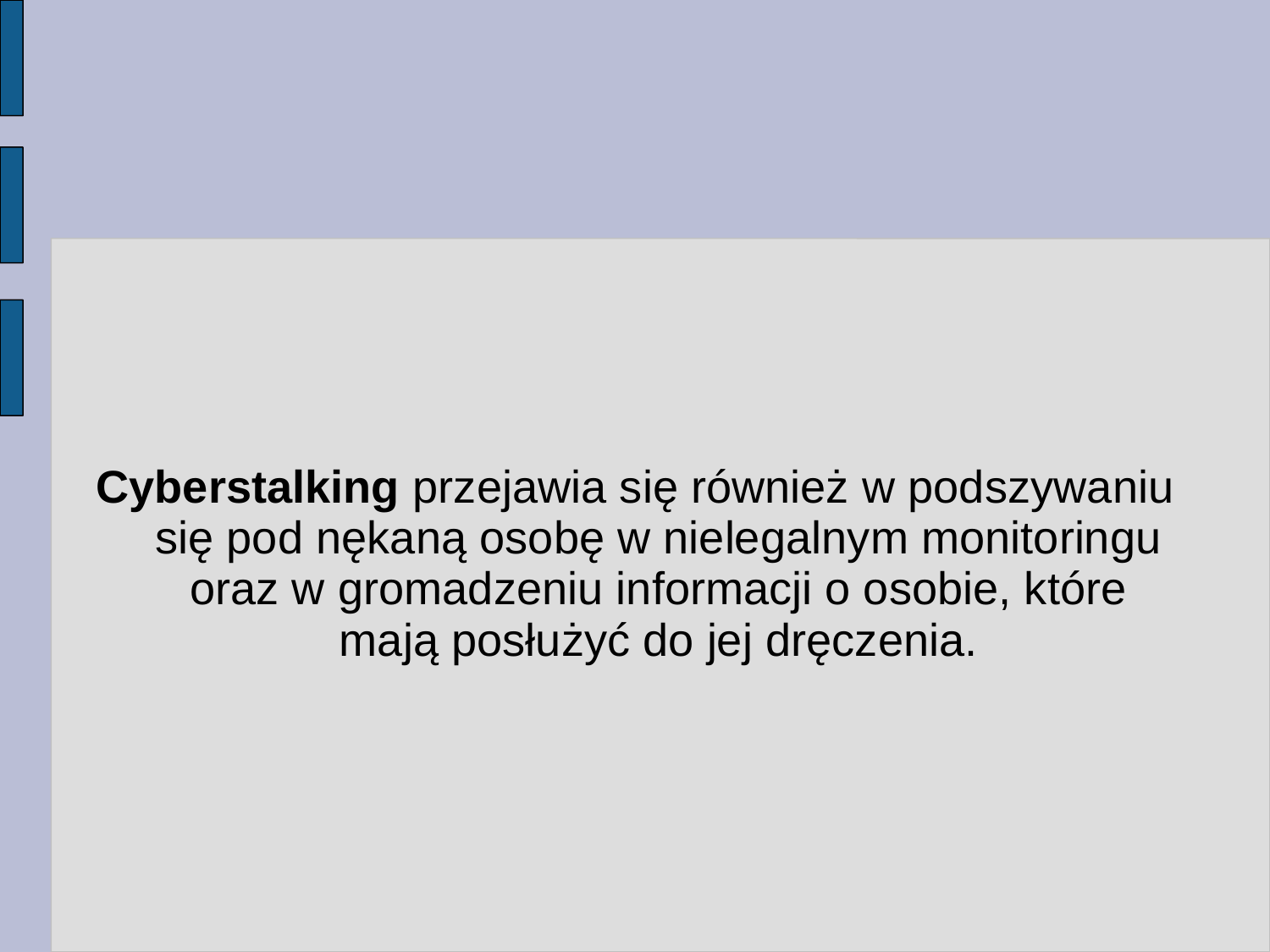

#
Cyberstalking przejawia się również w podszywaniu się pod nękaną osobę w nielegalnym monitoringu oraz w gromadzeniu informacji o osobie, które mają posłużyć do jej dręczenia.